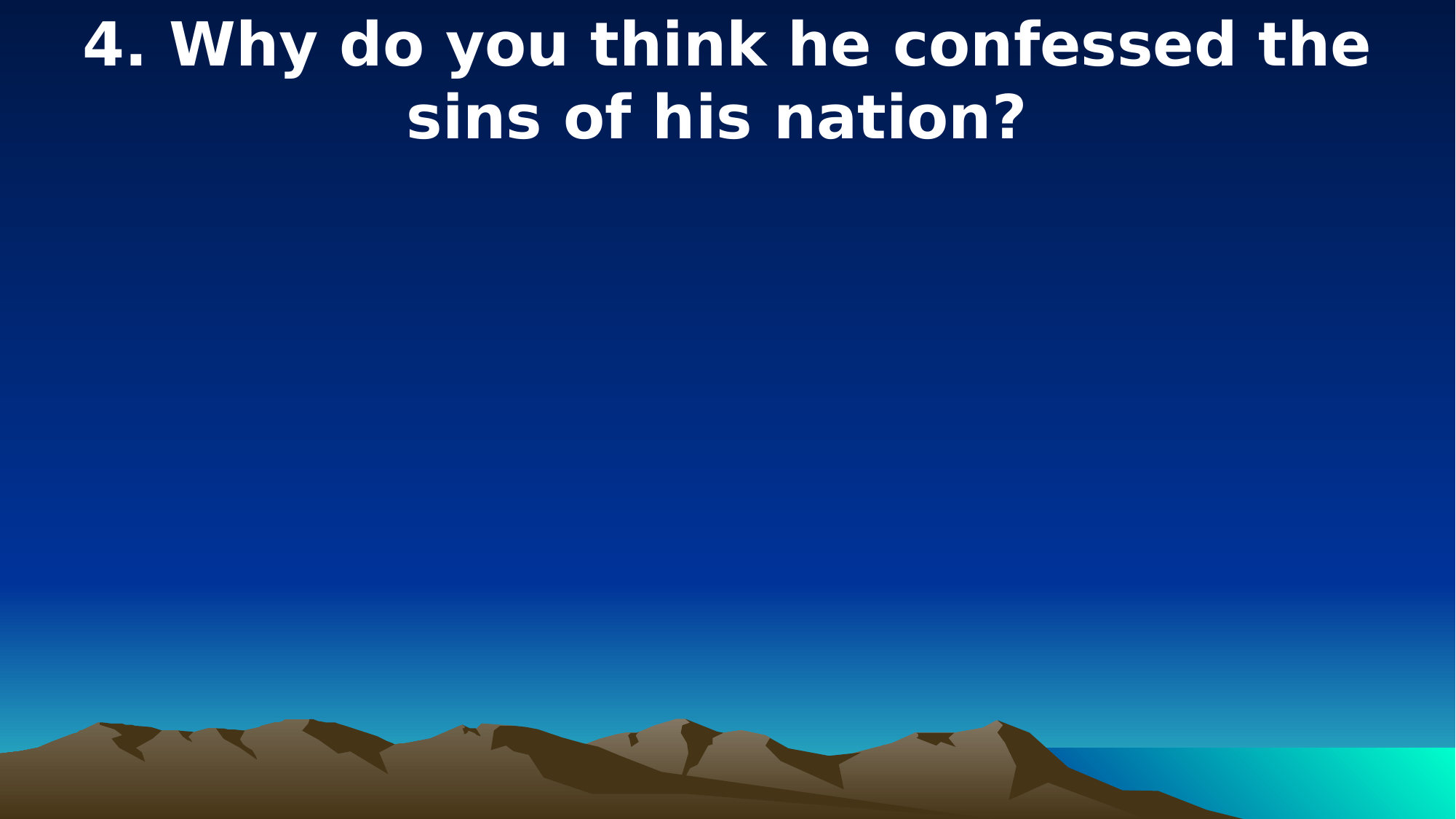

4. Why do you think he confessed the sins of his nation?